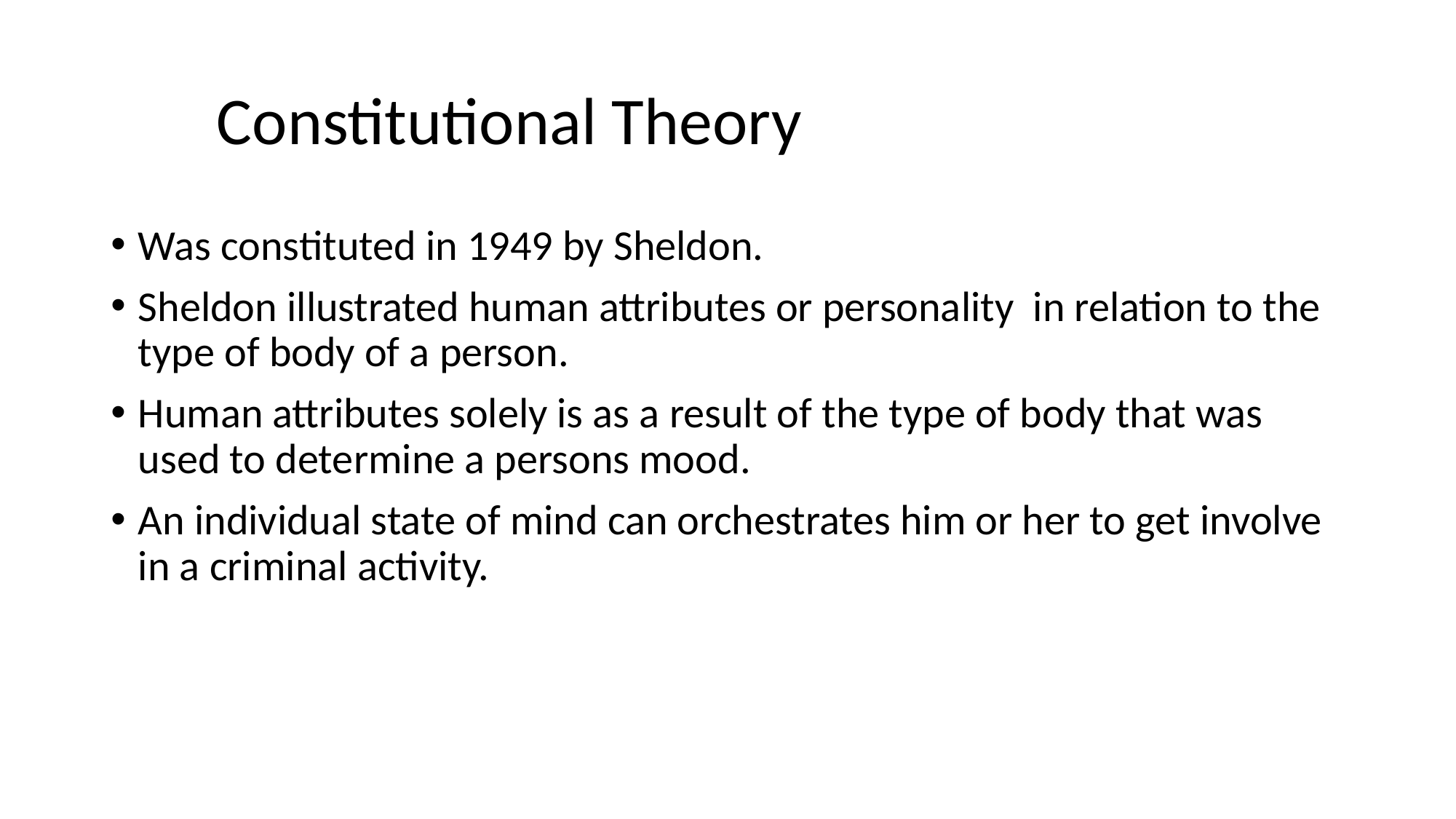

# Constitutional Theory
Was constituted in 1949 by Sheldon.
Sheldon illustrated human attributes or personality  in relation to the type of body of a person.
Human attributes solely is as a result of the type of body that was used to determine a persons mood.
An individual state of mind can orchestrates him or her to get involve in a criminal activity.